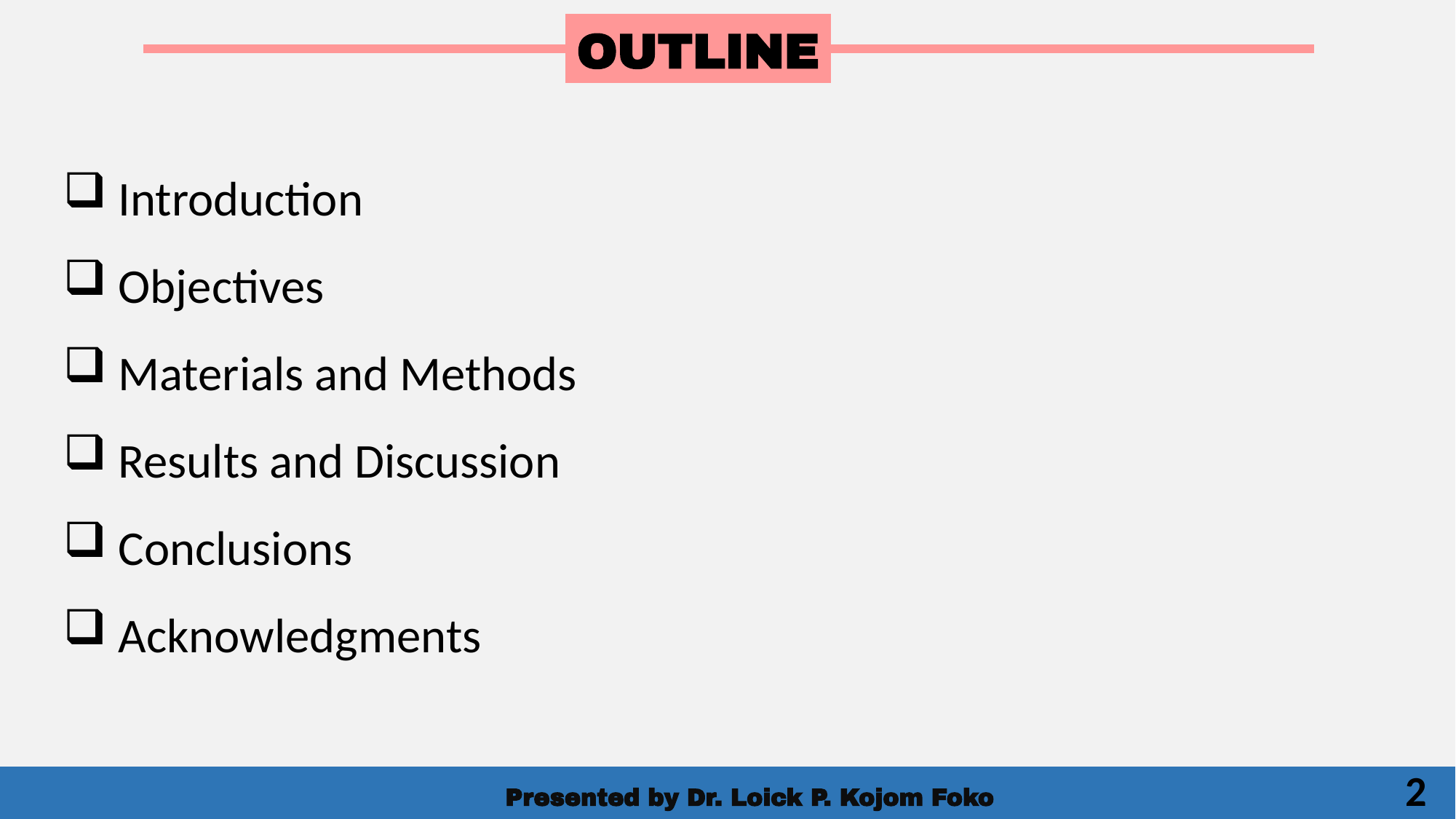

OUTLINE
 Introduction
 Objectives
 Materials and Methods
 Results and Discussion
 Conclusions
 Acknowledgments

2
Presented by Dr. Loick P. Kojom Foko